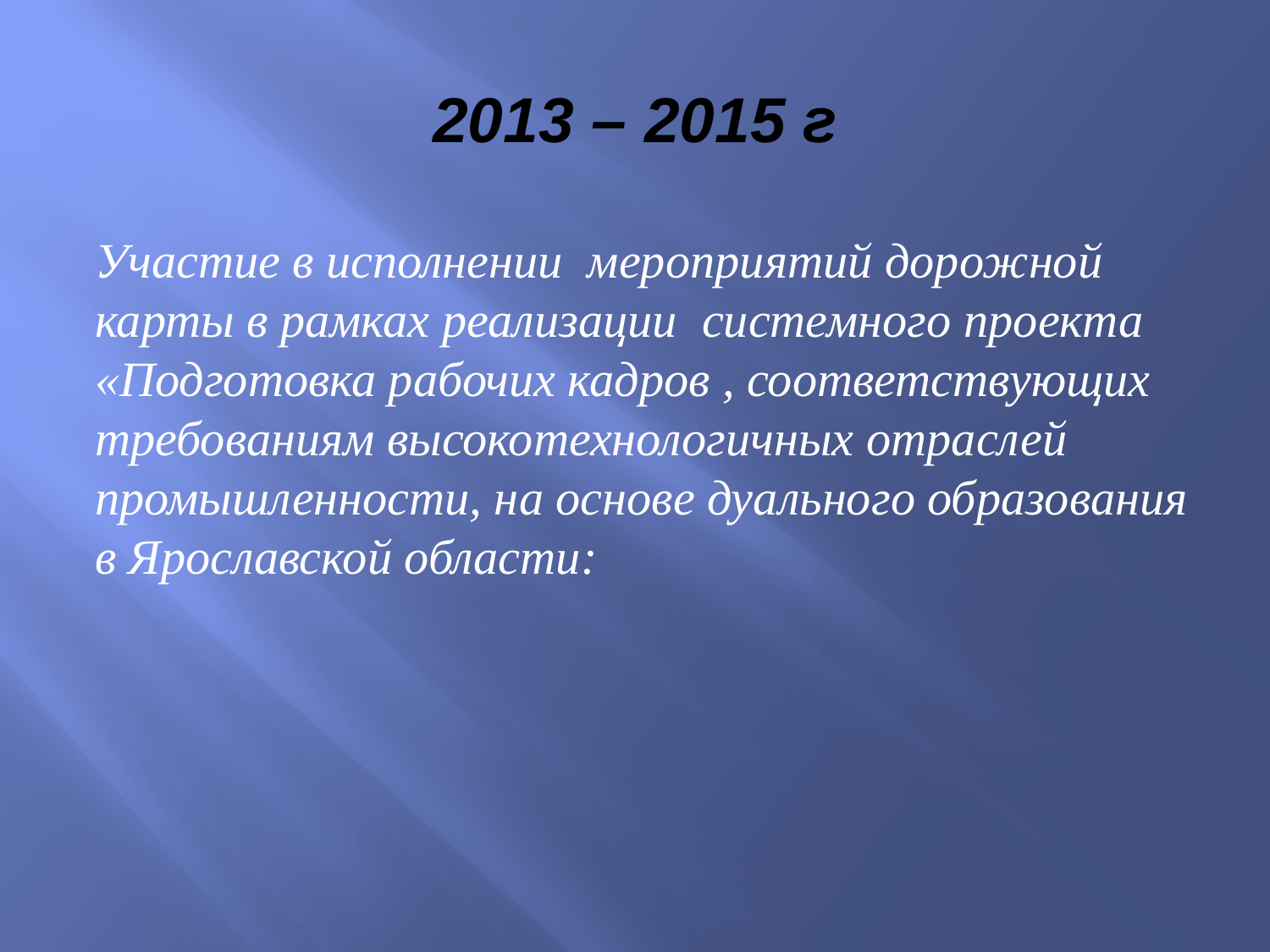

# 2013 – 2015 г
Участие в исполнении  мероприятий дорожной карты в рамках реализации  системного проекта «Подготовка рабочих кадров , соответствующих требованиям высокотехнологичных отраслей промышленности, на основе дуального образования в Ярославской области: